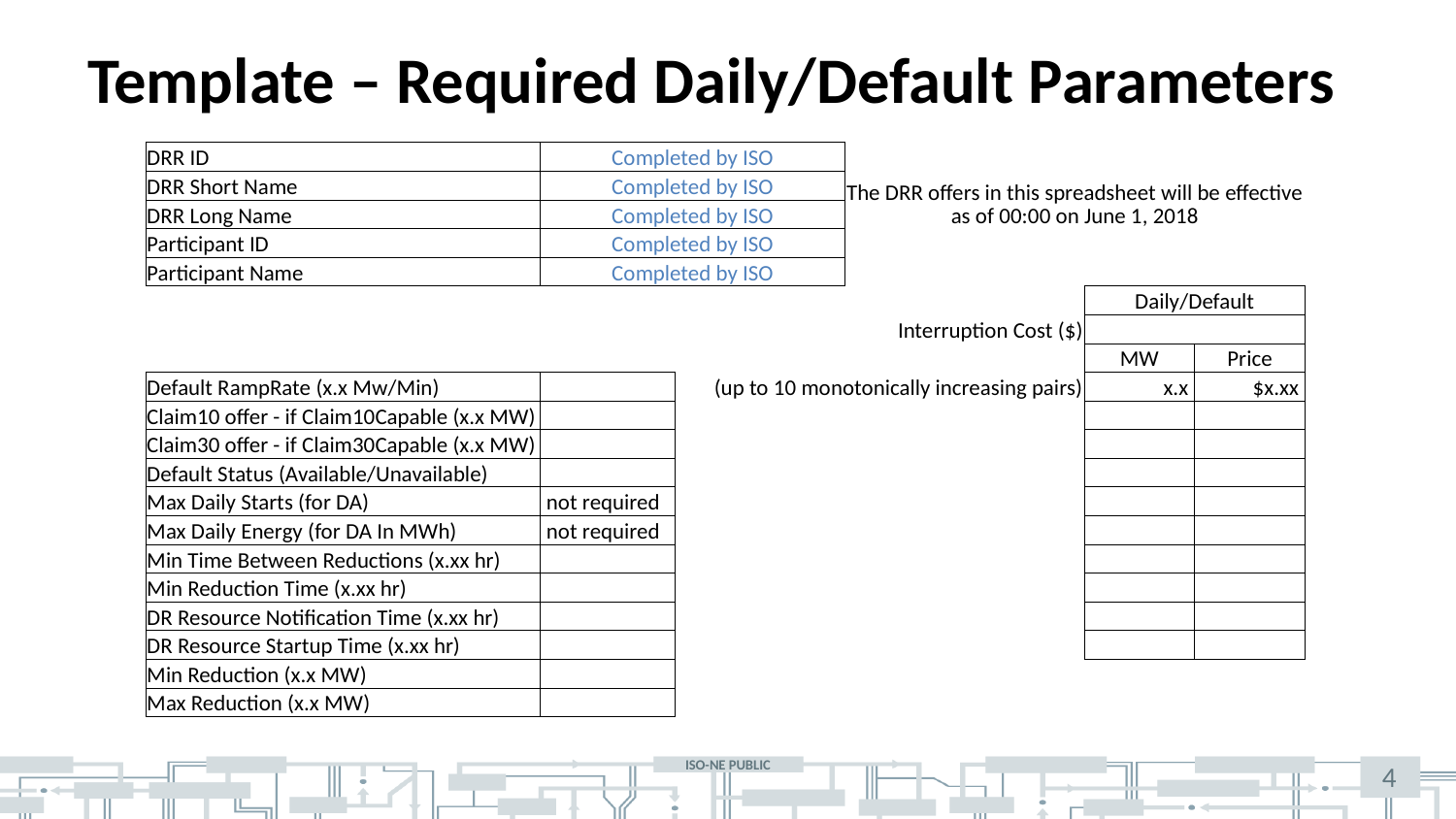

# Template – Required Daily/Default Parameters
| DRR ID |  | Completed by ISO |  |  |  |  |  |
| --- | --- | --- | --- | --- | --- | --- | --- |
| DRR Short Name |  | Completed by ISO |  |  | The DRR offers in this spreadsheet will be effective as of 00:00 on June 1, 2018 |  |  |
| DRR Long Name |  | Completed by ISO |  |  |  |  |  |
| Participant ID |  | Completed by ISO |  |  |  |  |  |
| Participant Name |  | Completed by ISO |  |  |  |  |  |
|  |  |  |  |  |  | Daily/Default |  |
|  |  |  |  | Interruption Cost ($) |  |  |  |
|  |  |  |  |  |  | MW | Price |
| Default RampRate (x.x Mw/Min) |  |  | (up to 10 monotonically increasing pairs) |  |  | x.x | $x.xx |
| Claim10 offer - if Claim10Capable (x.x MW) |  |  |  |  |  |  |  |
| Claim30 offer - if Claim30Capable (x.x MW) |  |  |  |  |  |  |  |
| Default Status (Available/Unavailable) |  |  |  |  |  |  |  |
| Max Daily Starts (for DA) |  | not required |  |  |  |  |  |
| Max Daily Energy (for DA In MWh) |  | not required |  |  |  |  |  |
| Min Time Between Reductions (x.xx hr) |  |  |  |  |  |  |  |
| Min Reduction Time (x.xx hr) |  |  |  |  |  |  |  |
| DR Resource Notification Time (x.xx hr) |  |  |  |  |  |  |  |
| DR Resource Startup Time (x.xx hr) |  |  |  |  |  |  |  |
| Min Reduction (x.x MW) |  |  |  |  |  |  |  |
| Max Reduction (x.x MW) |  |  |  |  |  |  |  |
4